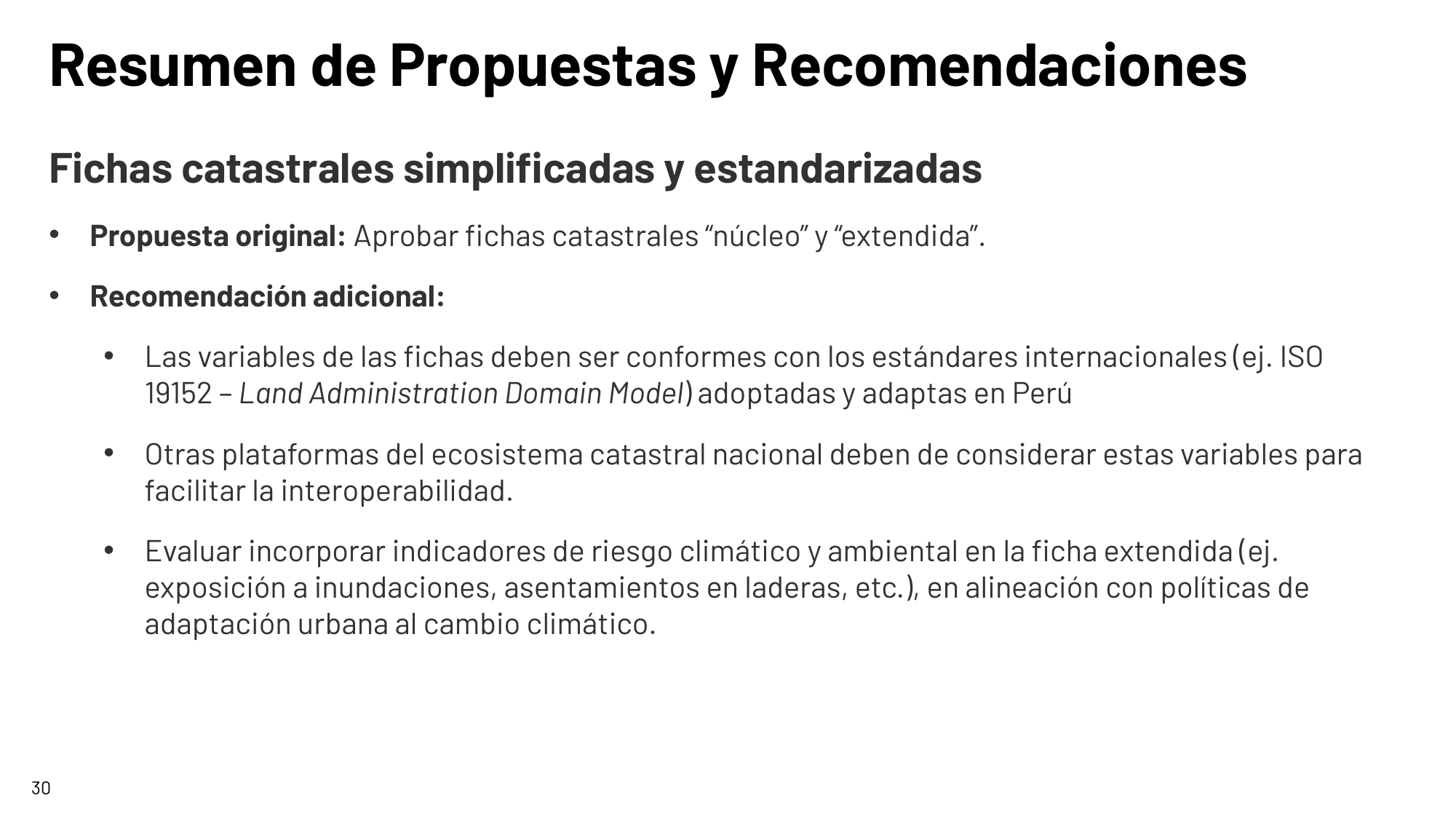

Resumen de Propuestas y Recomendaciones
Fichas catastrales simplificadas y estandarizadas
Propuesta original: Aprobar fichas catastrales “núcleo” y “extendida”.
Recomendación adicional:
Las variables de las fichas deben ser conformes con los estándares internacionales (ej. ISO 19152 – Land Administration Domain Model) adoptadas y adaptas en Perú
Otras plataformas del ecosistema catastral nacional deben de considerar estas variables para facilitar la interoperabilidad.
Evaluar incorporar indicadores de riesgo climático y ambiental en la ficha extendida (ej. exposición a inundaciones, asentamientos en laderas, etc.), en alineación con políticas de adaptación urbana al cambio climático.

30